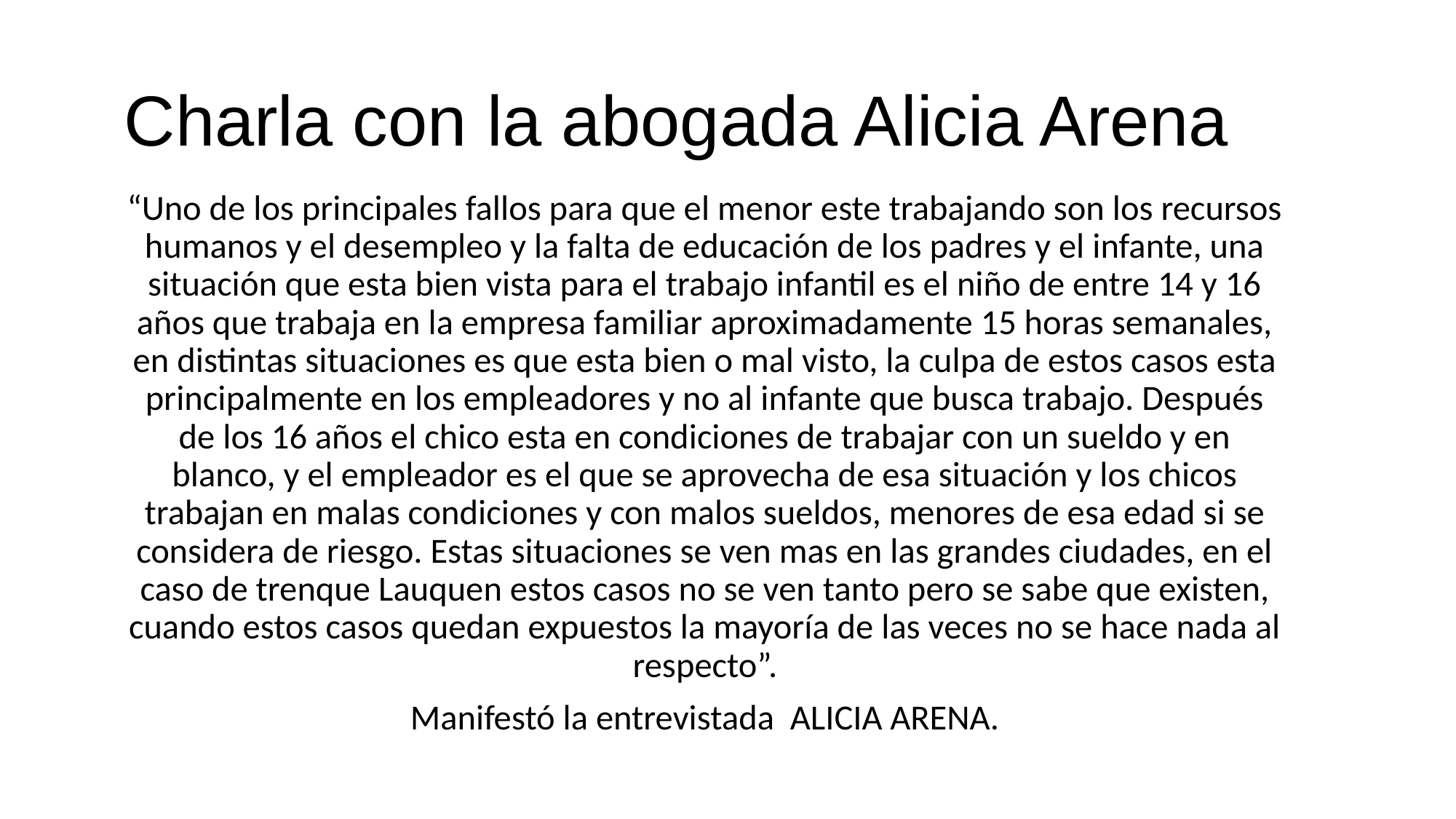

# Charla con la abogada Alicia Arena
“Uno de los principales fallos para que el menor este trabajando son los recursos humanos y el desempleo y la falta de educación de los padres y el infante, una situación que esta bien vista para el trabajo infantil es el niño de entre 14 y 16 años que trabaja en la empresa familiar aproximadamente 15 horas semanales, en distintas situaciones es que esta bien o mal visto, la culpa de estos casos esta principalmente en los empleadores y no al infante que busca trabajo. Después de los 16 años el chico esta en condiciones de trabajar con un sueldo y en blanco, y el empleador es el que se aprovecha de esa situación y los chicos trabajan en malas condiciones y con malos sueldos, menores de esa edad si se considera de riesgo. Estas situaciones se ven mas en las grandes ciudades, en el caso de trenque Lauquen estos casos no se ven tanto pero se sabe que existen, cuando estos casos quedan expuestos la mayoría de las veces no se hace nada al respecto”.
Manifestó la entrevistada  ALICIA ARENA.